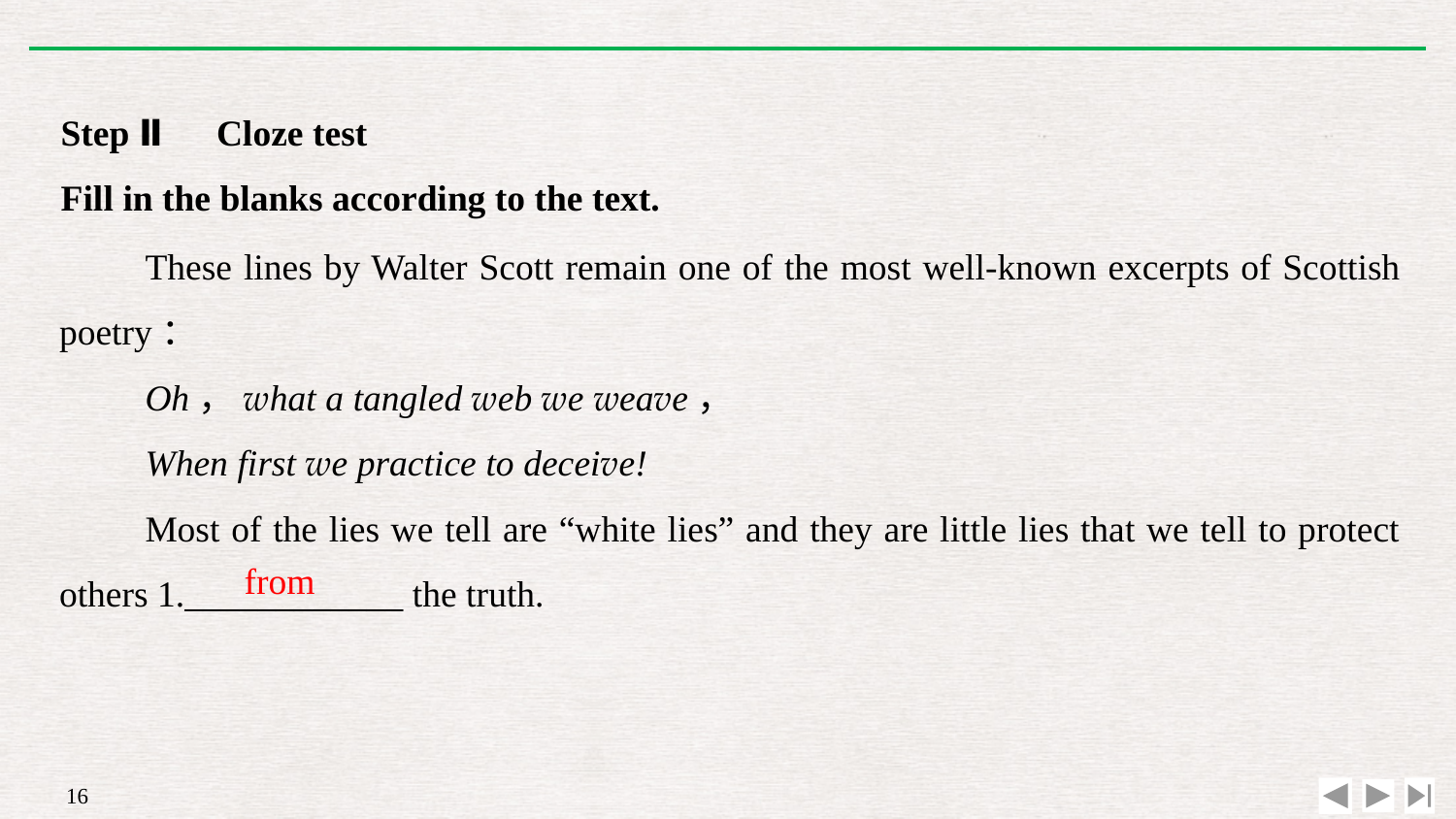

Step Ⅱ　Cloze test
Fill in the blanks according to the text.
These lines by Walter Scott remain one of the most well-known excerpts of Scottish poetry：
Oh，what a tangled web we weave，
When first we practice to deceive!
Most of the lies we tell are “white lies” and they are little lies that we tell to protect others 1.____________ the truth.
from